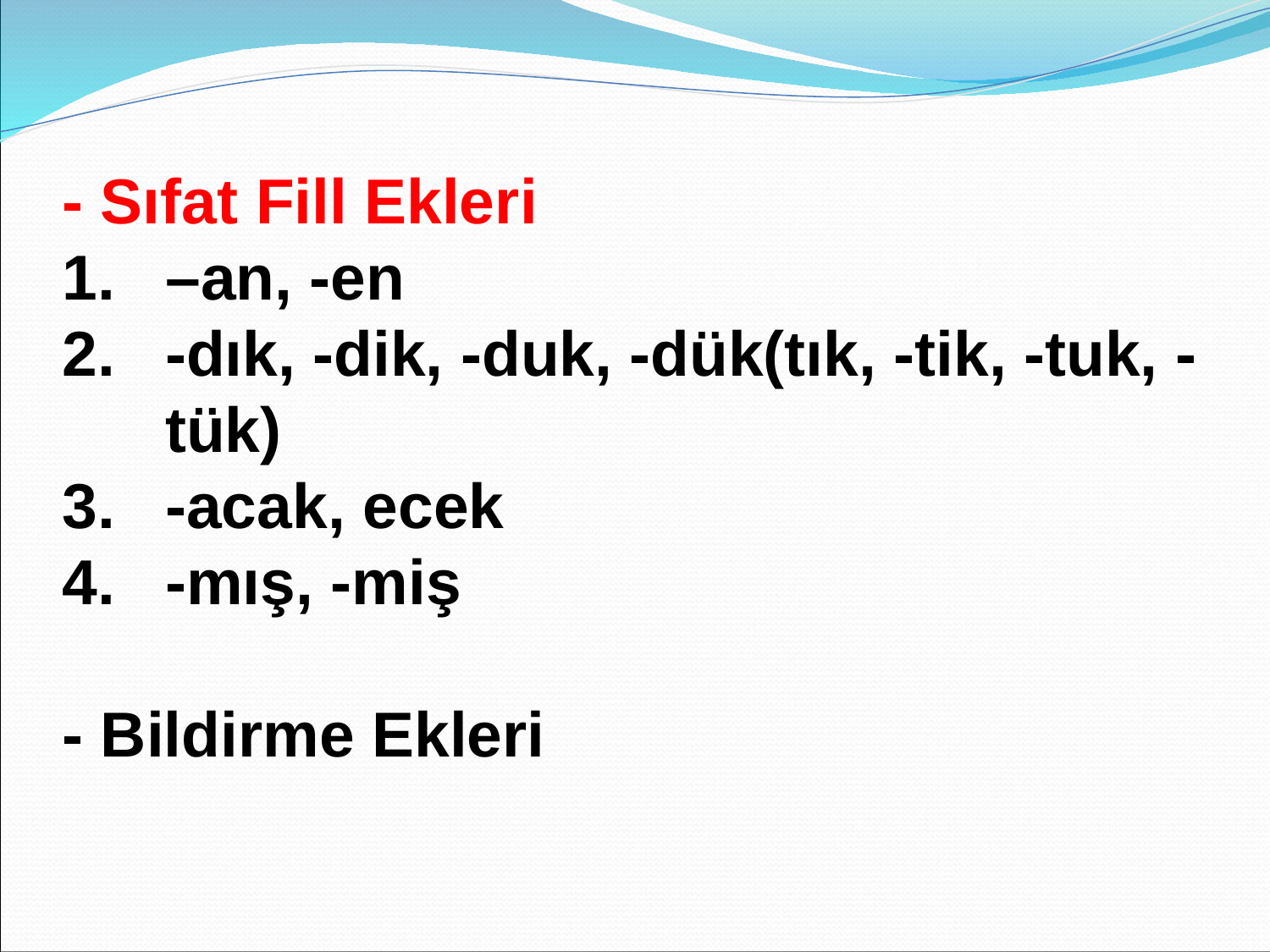

- Sıfat Fill Ekleri
–an, -en
-dık, -dik, -duk, -dük(tık, -tik, -tuk, -tük)
-acak, ecek
-mış, -miş

- Bildirme Ekleri